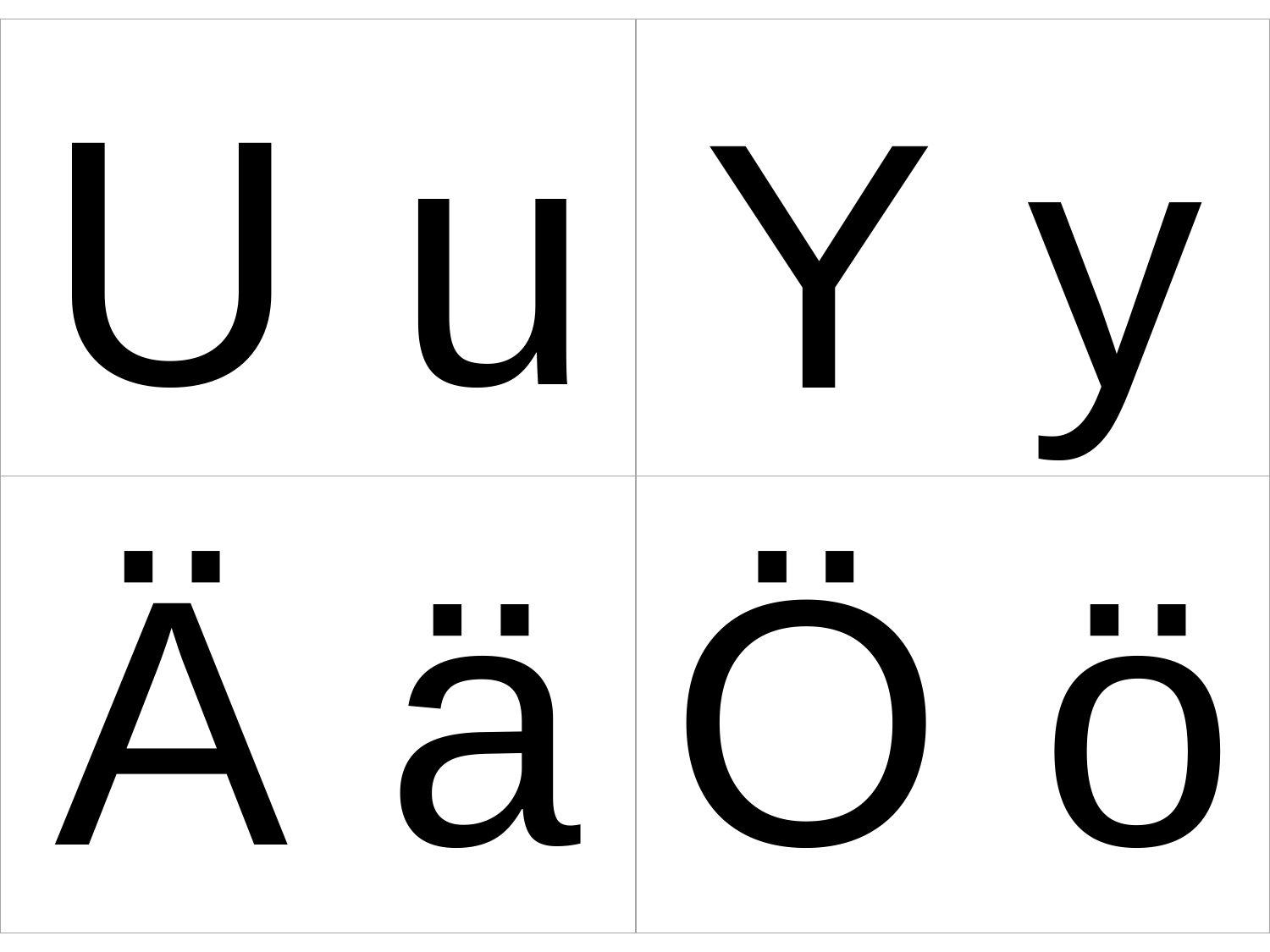

U u

Y y

Ä ä

Ö ö